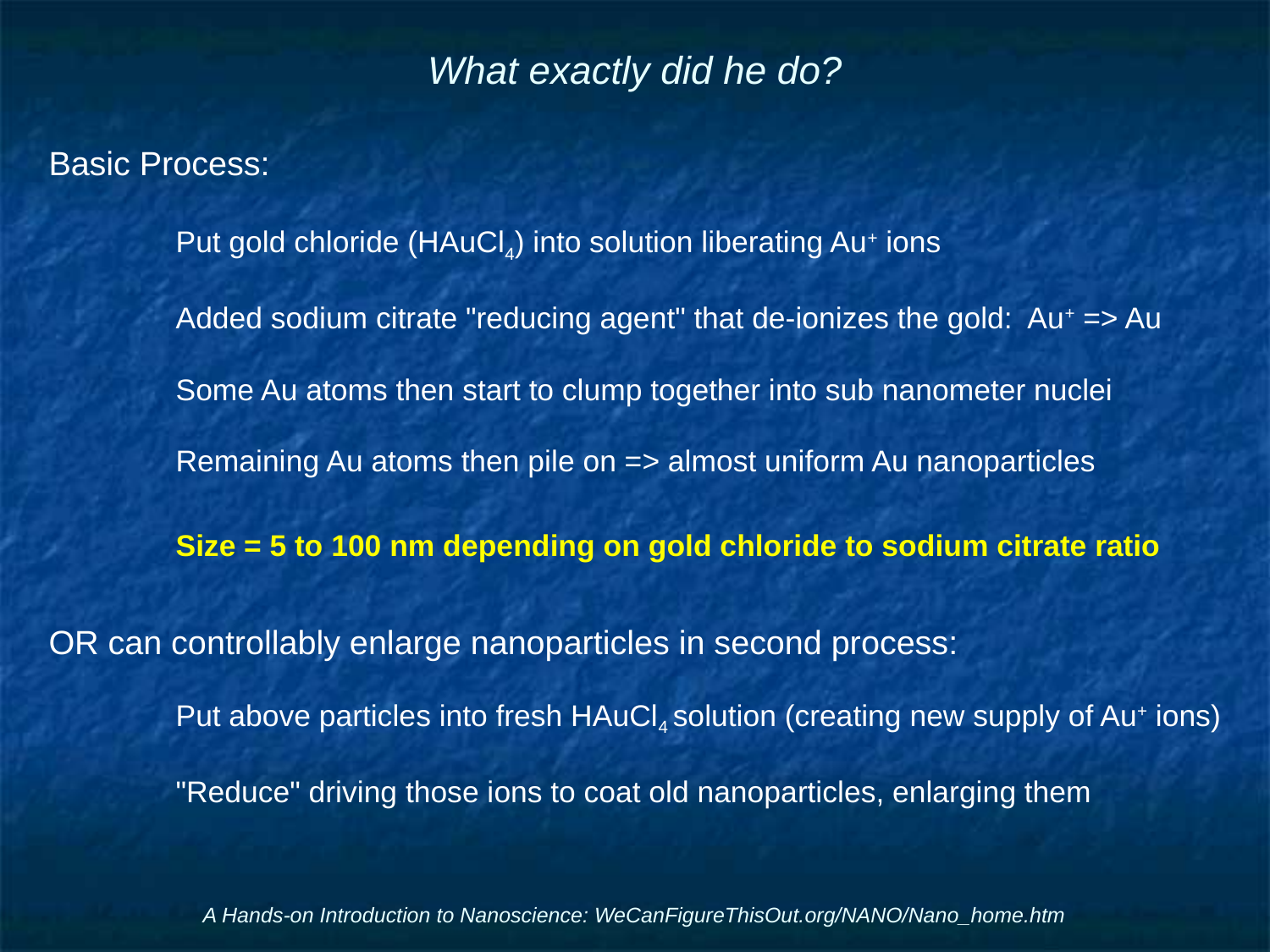

# What exactly did he do?
Basic Process:

	Put gold chloride (HAuCl4) into solution liberating Au+ ions

	Added sodium citrate "reducing agent" that de-ionizes the gold:  Au+ => Au

	Some Au atoms then start to clump together into sub nanometer nuclei

	Remaining Au atoms then pile on => almost uniform Au nanoparticles

	Size = 5 to 100 nm depending on gold chloride to sodium citrate ratio

OR can controllably enlarge nanoparticles in second process:

	Put above particles into fresh HAuCl4 solution (creating new supply of Au+ ions)

	"Reduce" driving those ions to coat old nanoparticles, enlarging them

A Hands-on Introduction to Nanoscience: WeCanFigureThisOut.org/NANO/Nano_home.htm